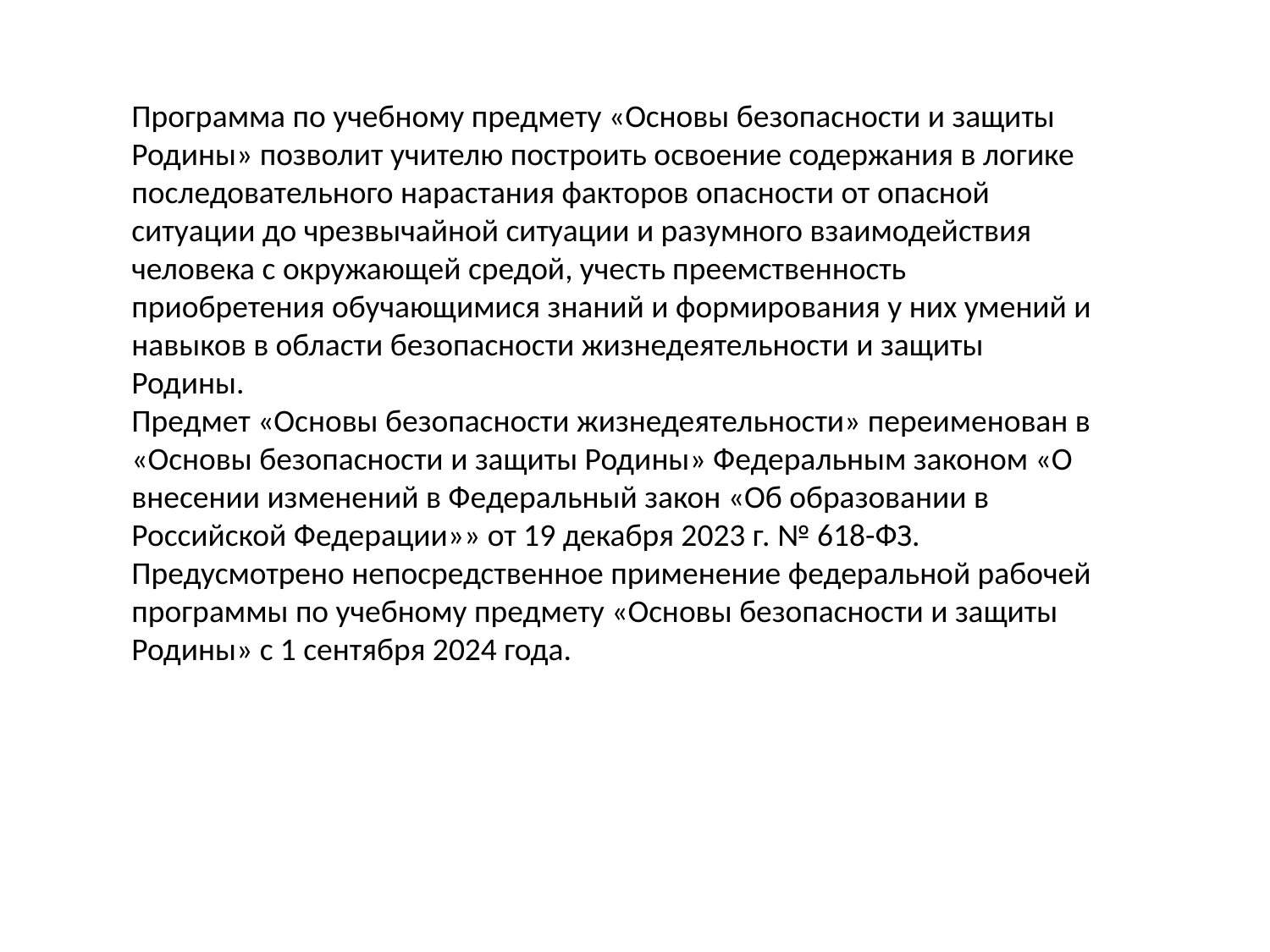

Программа по учебному предмету «Основы безопасности и защиты Родины» позволит учителю построить освоение содержания в логике последовательного нарастания факторов опасности от опасной ситуации до чрезвычайной ситуации и разумного взаимодействия человека с окружающей средой, учесть преемственность приобретения обучающимися знаний и формирования у них умений и навыков в области безопасности жизнедеятельности и защиты Родины.
Предмет «Основы безопасности жизнедеятельности» переименован в «Основы безопасности и защиты Родины» Федеральным законом «О внесении изменений в Федеральный закон «Об образовании в Российской Федерации»» от 19 декабря 2023 г. № 618-ФЗ.
Предусмотрено непосредственное применение федеральной рабочей программы по учебному предмету «Основы безопасности и защиты Родины» с 1 сентября 2024 года.